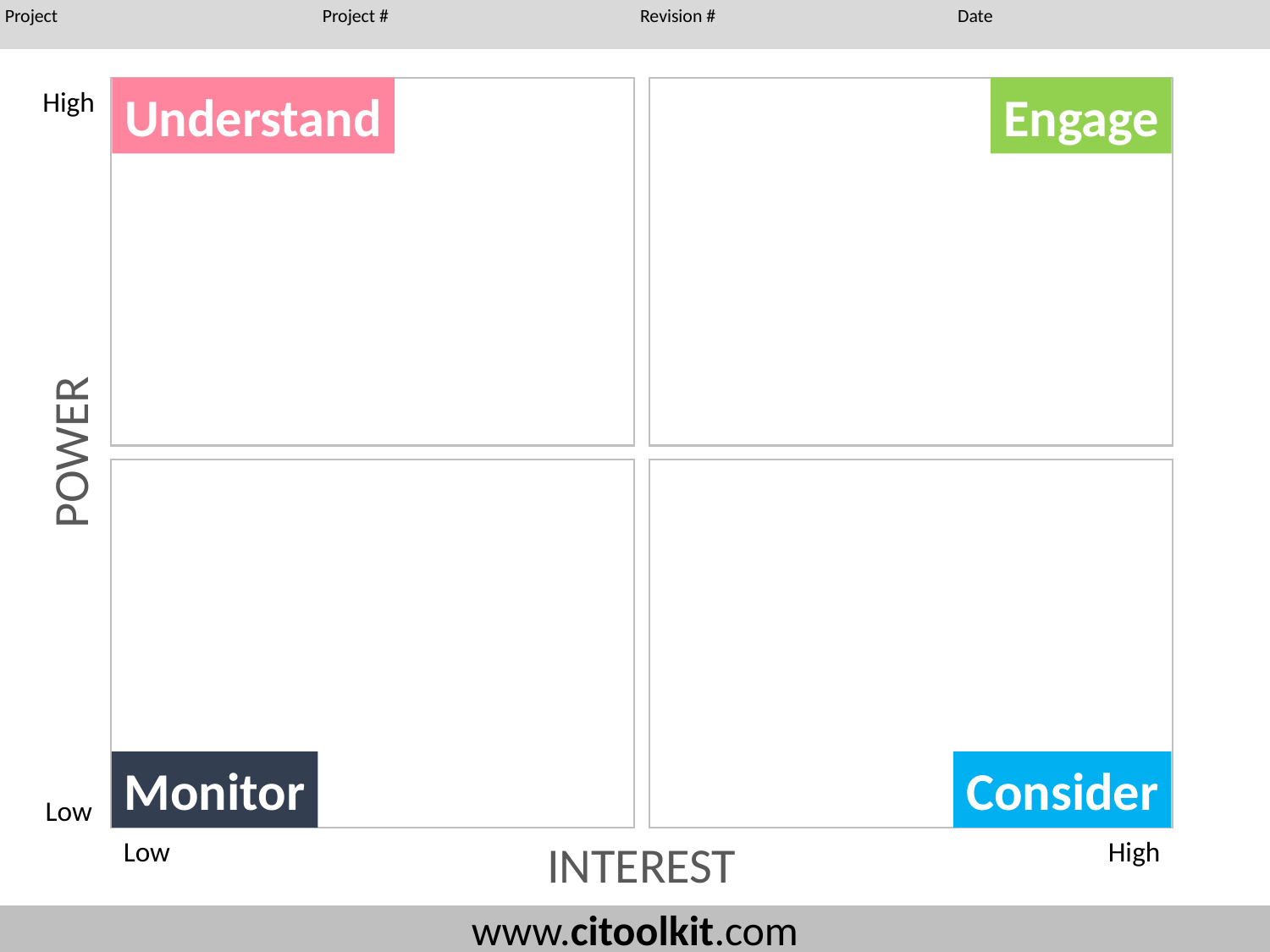

..
High
Understand

Engage
POWER

Monitor
Consider
Low
INTEREST
Low
High

..

..

..

..

..

..

..

..

..

..

..

..

..

..

..